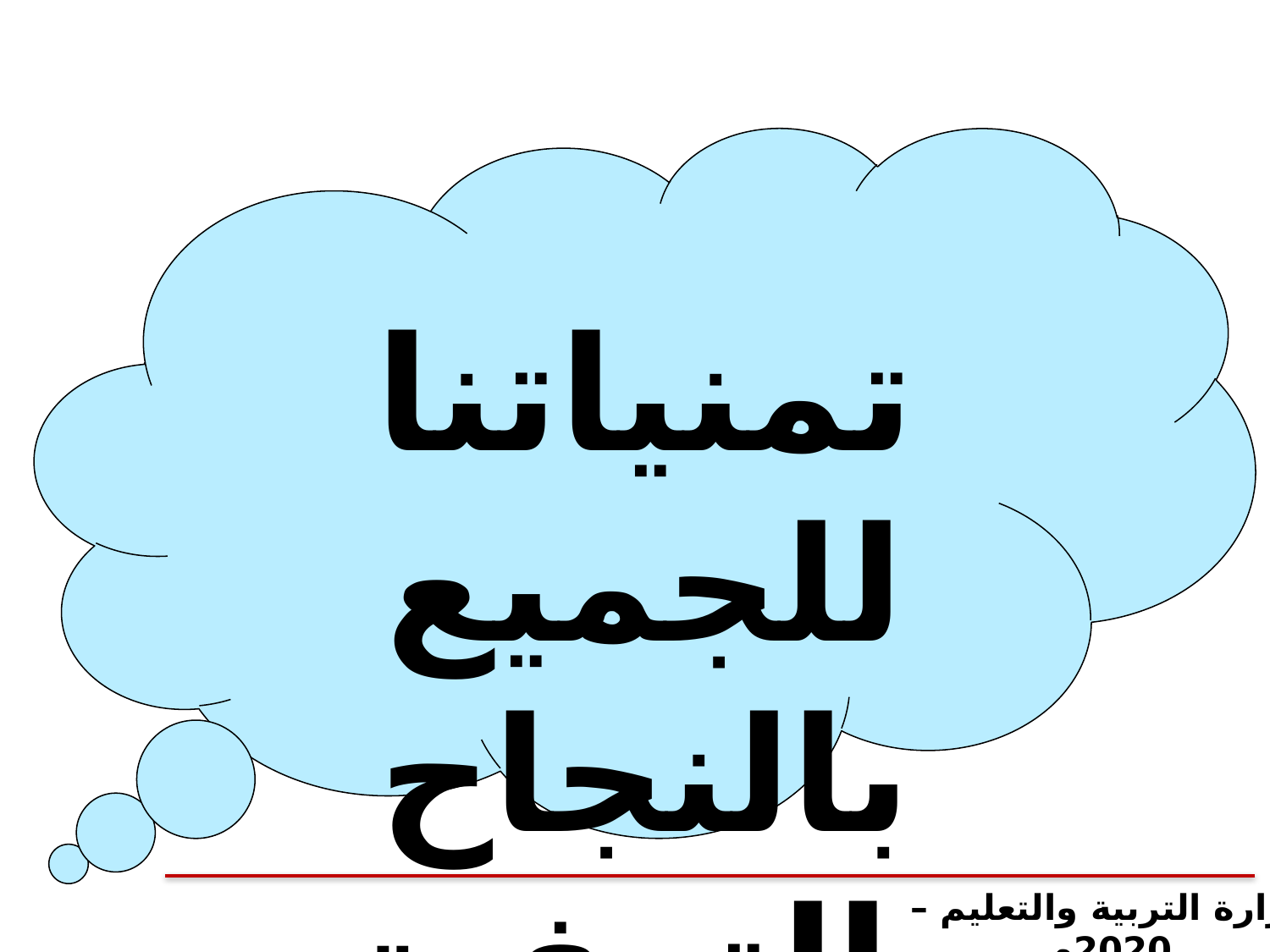

تمنياتنا للجميع بالنجاح والتوفيق
وزارة التربية والتعليم – 2020م